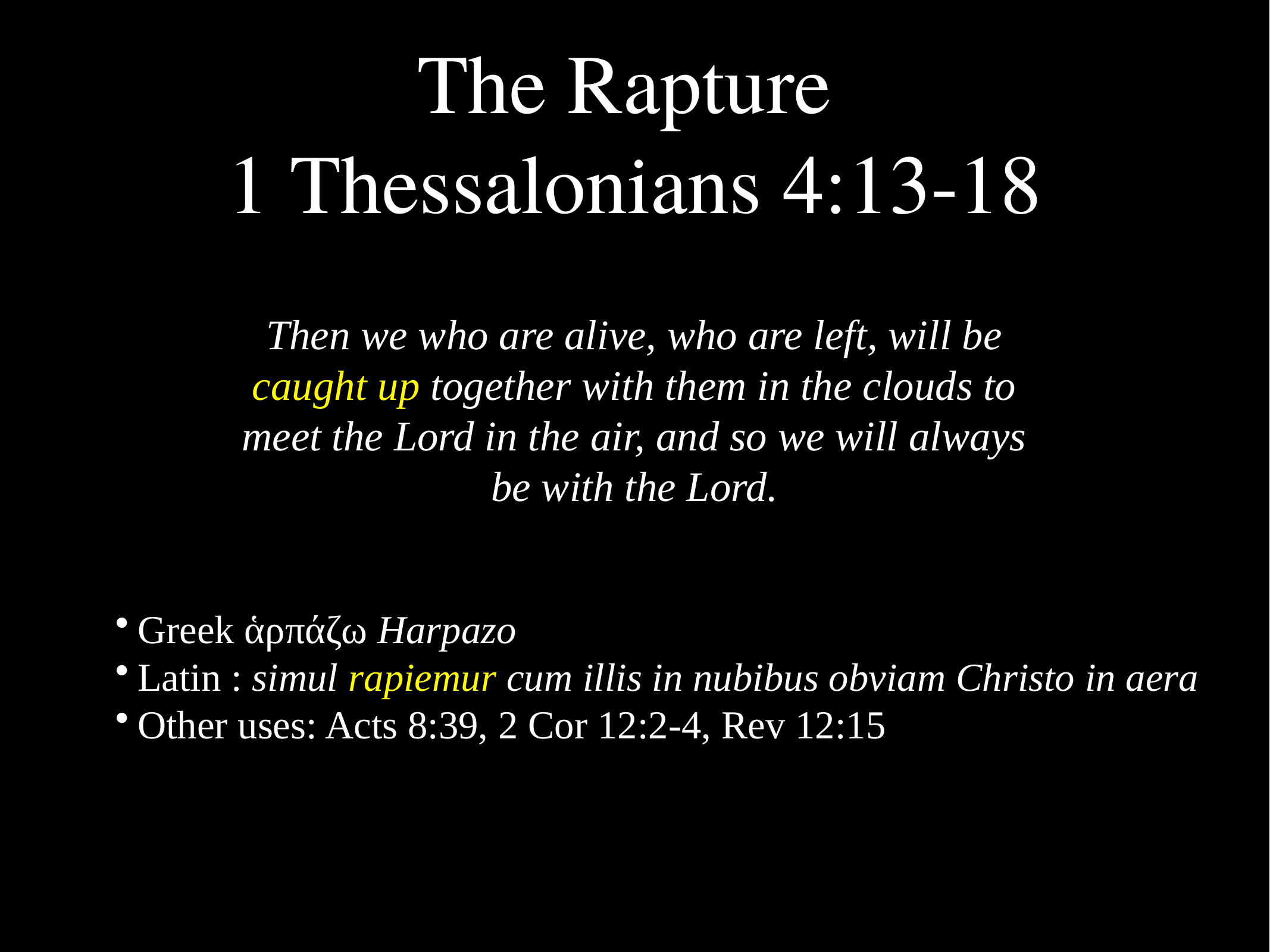

# The Rapture
1 Thessalonians 4:13-18
Then we who are alive, who are left, will be caught up together with them in the clouds to meet the Lord in the air, and so we will always be with the Lord.
Greek ἁρπάζω Harpazo
Latin : simul rapiemur cum illis in nubibus obviam Christo in aera
Other uses: Acts 8:39, 2 Cor 12:2-4, Rev 12:15